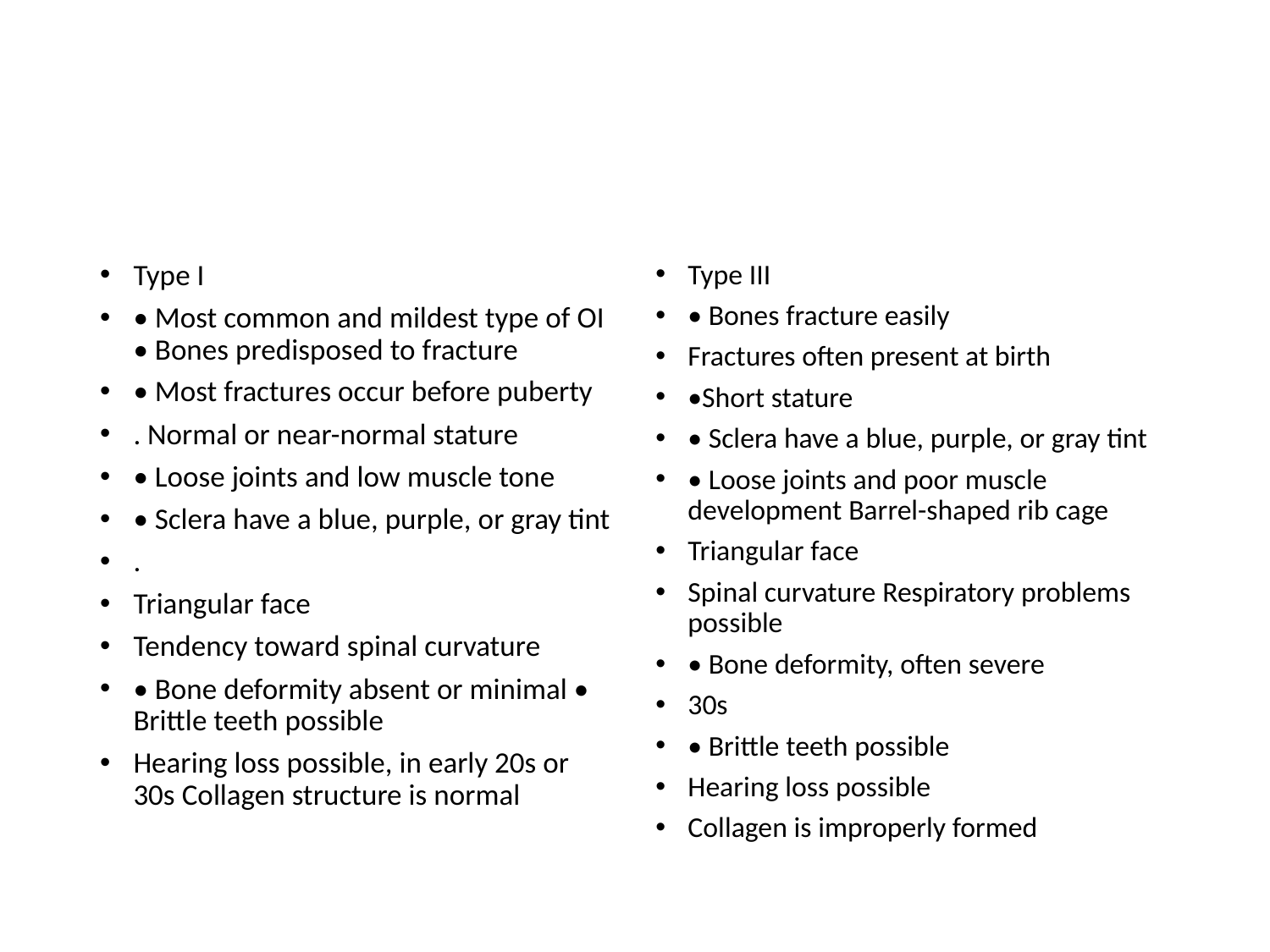

Type I
• Most common and mildest type of OI • Bones predisposed to fracture
• Most fractures occur before puberty
. Normal or near-normal stature
• Loose joints and low muscle tone
• Sclera have a blue, purple, or gray tint
.
Triangular face
Tendency toward spinal curvature
• Bone deformity absent or minimal • Brittle teeth possible
Hearing loss possible, in early 20s or 30s Collagen structure is normal
Type III
• Bones fracture easily
Fractures often present at birth
•Short stature
• Sclera have a blue, purple, or gray tint
• Loose joints and poor muscle development Barrel-shaped rib cage
Triangular face
Spinal curvature Respiratory problems possible
• Bone deformity, often severe
30s
• Brittle teeth possible
Hearing loss possible
Collagen is improperly formed